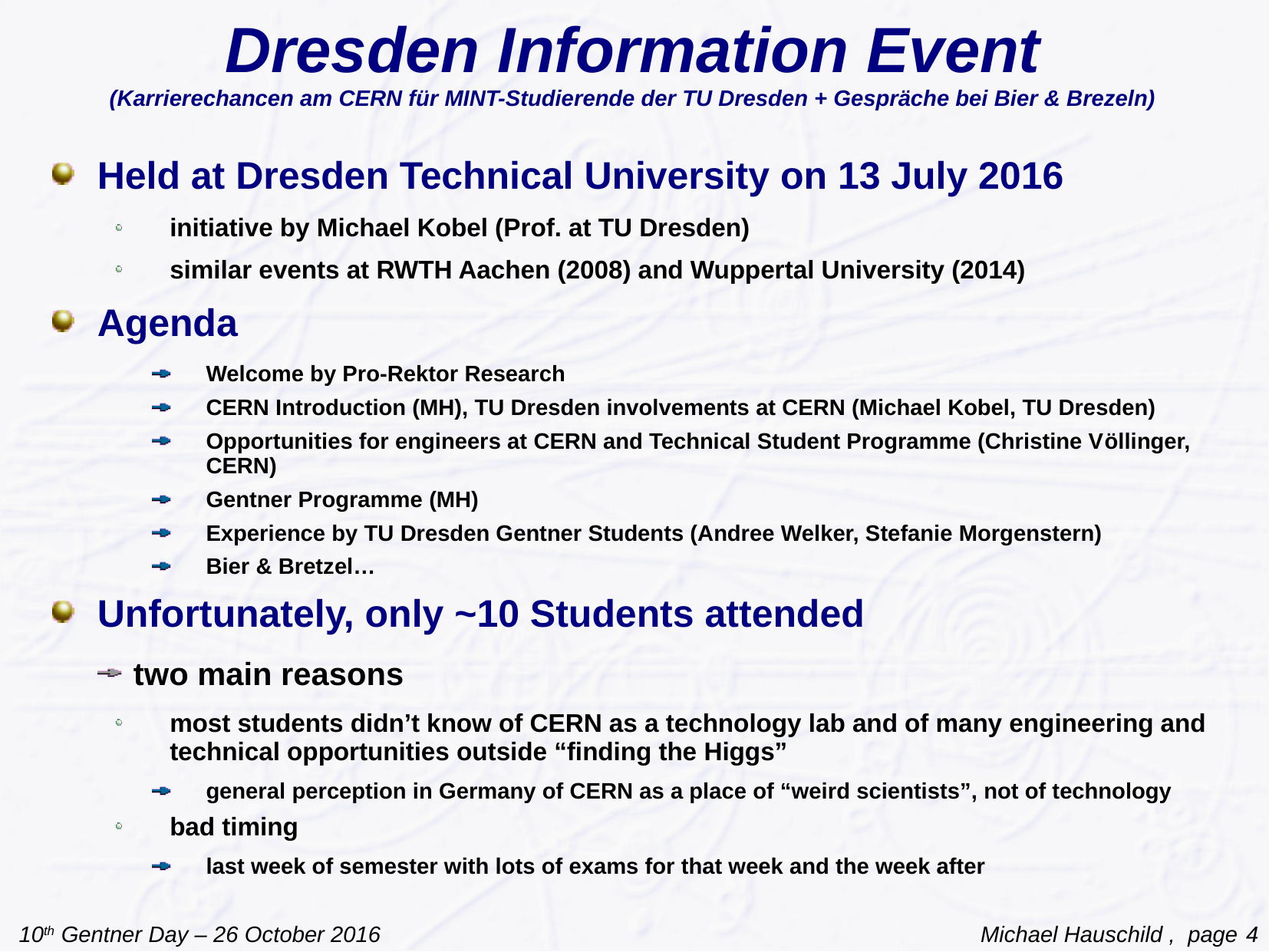

# Dresden Information Event (Karrierechancen am CERN für MINT-Studierende der TU Dresden + Gespräche bei Bier & Brezeln)
Held at Dresden Technical University on 13 July 2016
initiative by Michael Kobel (Prof. at TU Dresden)
similar events at RWTH Aachen (2008) and Wuppertal University (2014)
Agenda
Welcome by Pro-Rektor Research
CERN Introduction (MH), TU Dresden involvements at CERN (Michael Kobel, TU Dresden)
Opportunities for engineers at CERN and Technical Student Programme (Christine Völlinger, CERN)
Gentner Programme (MH)
Experience by TU Dresden Gentner Students (Andree Welker, Stefanie Morgenstern)
Bier & Bretzel…
Unfortunately, only ~10 Students attended
two main reasons
most students didn’t know of CERN as a technology lab and of many engineering and technical opportunities outside “finding the Higgs”
general perception in Germany of CERN as a place of “weird scientists”, not of technology
bad timing
last week of semester with lots of exams for that week and the week after